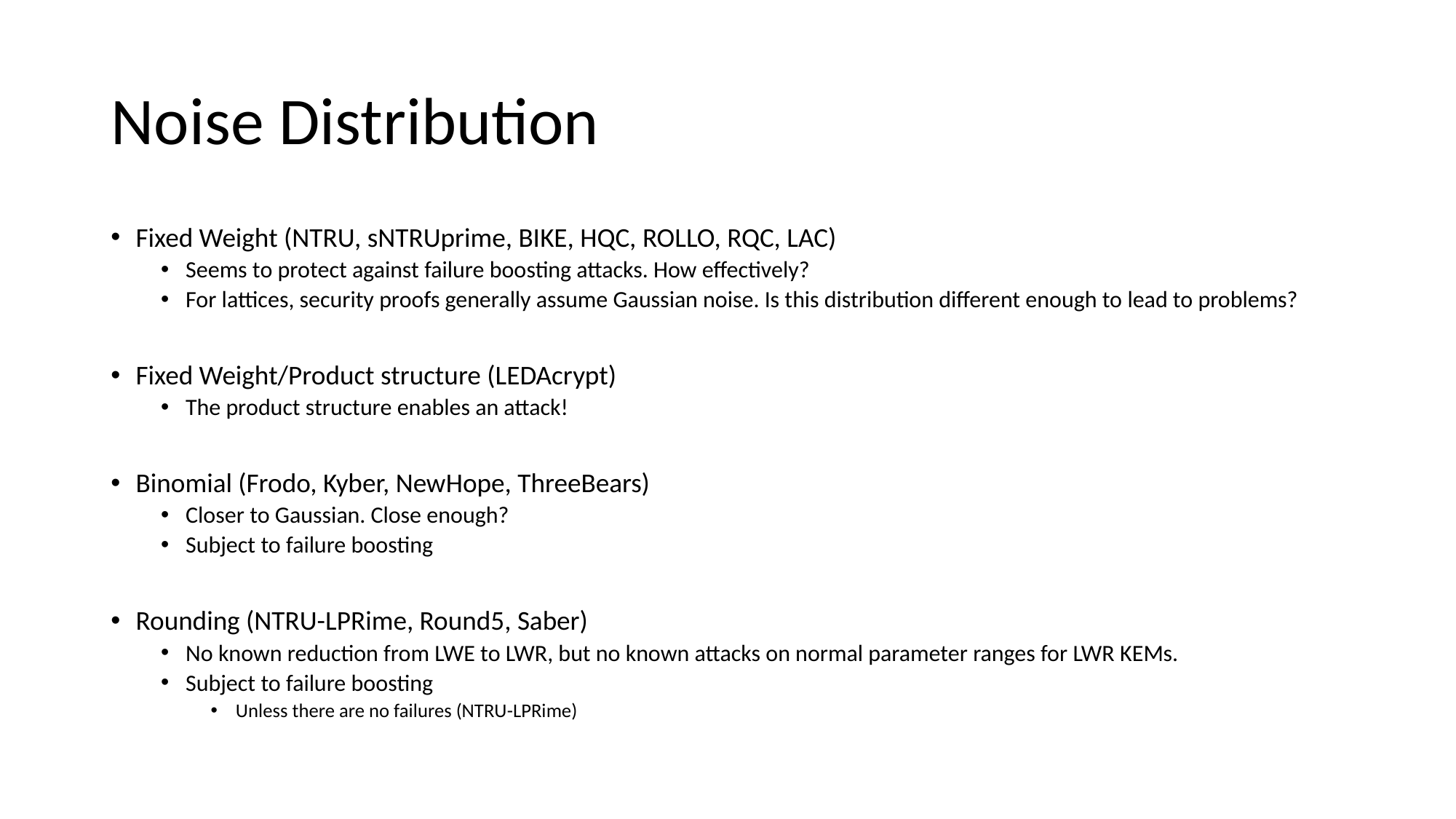

# Noise Distribution
Fixed Weight (NTRU, sNTRUprime, BIKE, HQC, ROLLO, RQC, LAC)
Seems to protect against failure boosting attacks. How effectively?
For lattices, security proofs generally assume Gaussian noise. Is this distribution different enough to lead to problems?

Fixed Weight/Product structure (LEDAcrypt)
The product structure enables an attack!

Binomial (Frodo, Kyber, NewHope, ThreeBears)
Closer to Gaussian. Close enough?
Subject to failure boosting

Rounding (NTRU-LPRime, Round5, Saber)
No known reduction from LWE to LWR, but no known attacks on normal parameter ranges for LWR KEMs.
Subject to failure boosting
Unless there are no failures (NTRU-LPRime)